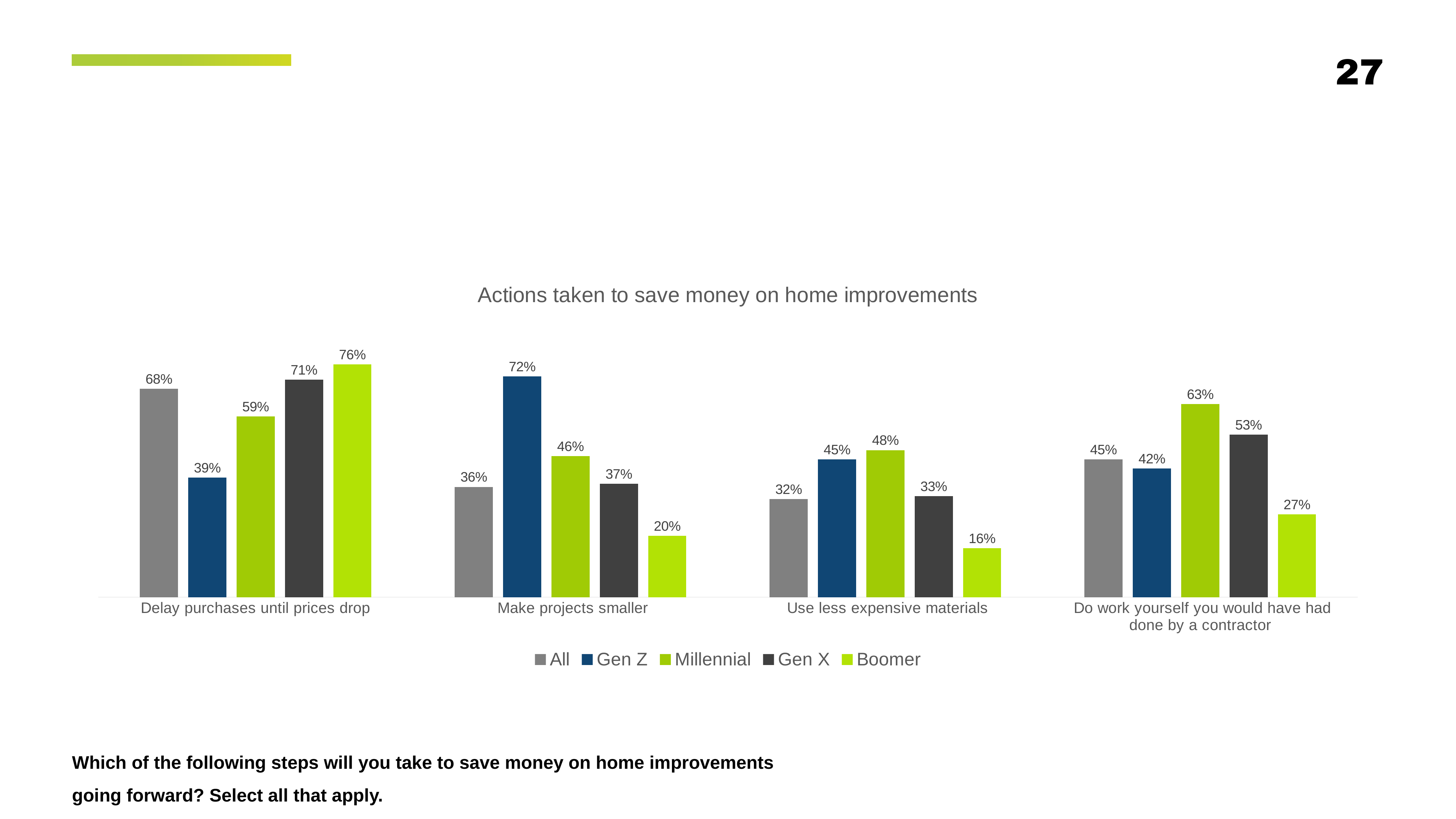

27

### Chart: Actions taken to save money on home improvements

| Category | All | Gen Z | Millennial | Gen X | Boomer |
|---|---|---|---|---|---|
| Delay purchases until prices drop | 0.68 | 0.39 | 0.59 | 0.71 | 0.76 |
|  Make projects smaller | 0.36 | 0.72 | 0.46 | 0.37 | 0.2 |
|  Use less expensive materials | 0.32 | 0.45 | 0.48 | 0.33 | 0.16 |
|  Do work yourself you would have had done by a contractor | 0.45 | 0.42 | 0.63 | 0.53 | 0.27 |
Which of the following steps will you take to save money on home improvements going forward? Select all that apply.